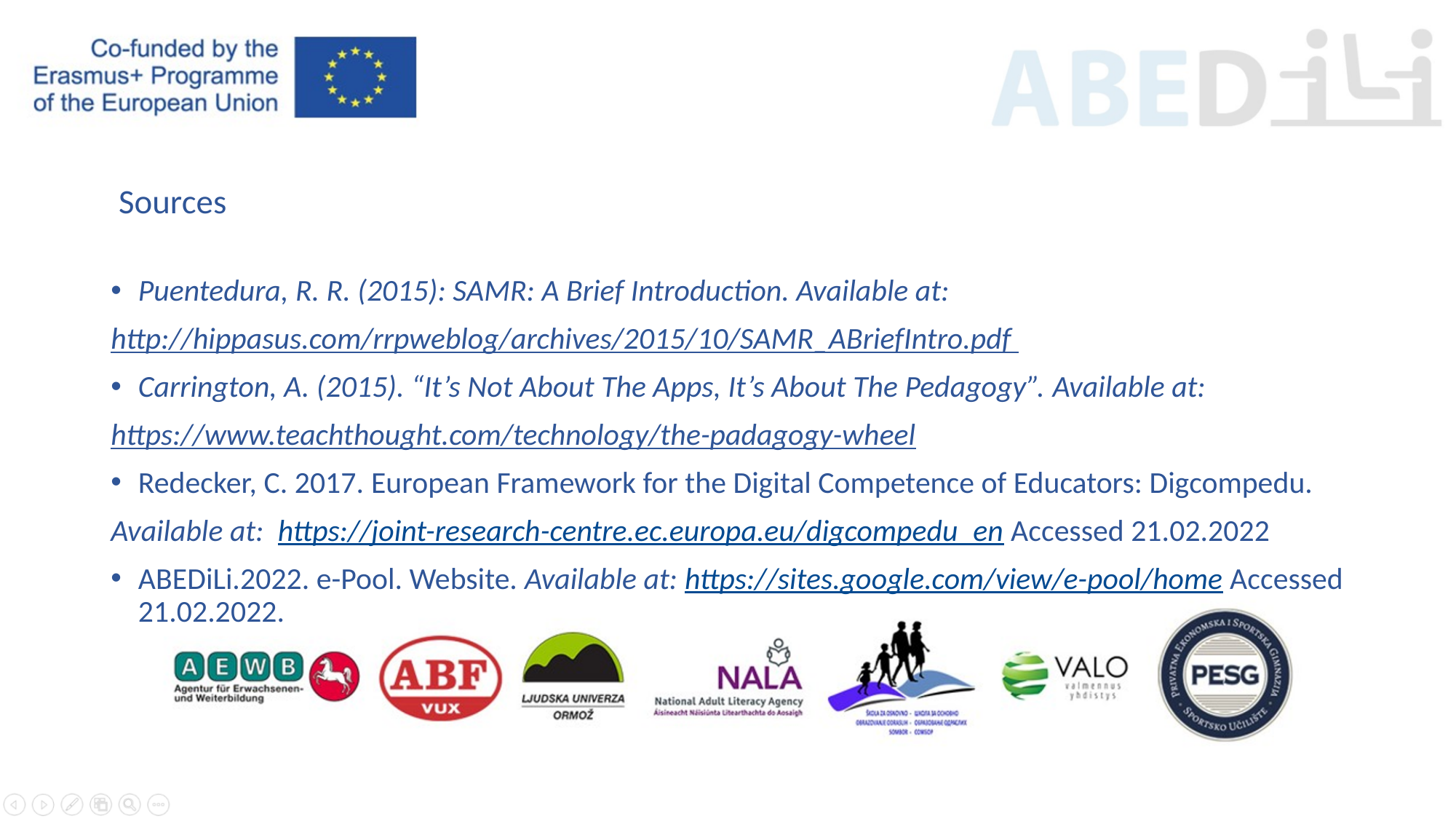

# Sources

Puentedura, R. R. (2015): SAMR: A Brief Introduction. Available at:
http://hippasus.com/rrpweblog/archives/2015/10/SAMR_ABriefIntro.pdf
Carrington, A. (2015). “It’s Not About The Apps, It’s About The Pedagogy”. Available at:
https://www.teachthought.com/technology/the-padagogy-wheel
Redecker, C. 2017. European Framework for the Digital Competence of Educators: Digcompedu.
Available at:  https://joint-research-centre.ec.europa.eu/digcompedu_en Accessed 21.02.2022
ABEDiLi.2022. e-Pool. Website. Available at: https://sites.google.com/view/e-pool/home Accessed 21.02.2022.